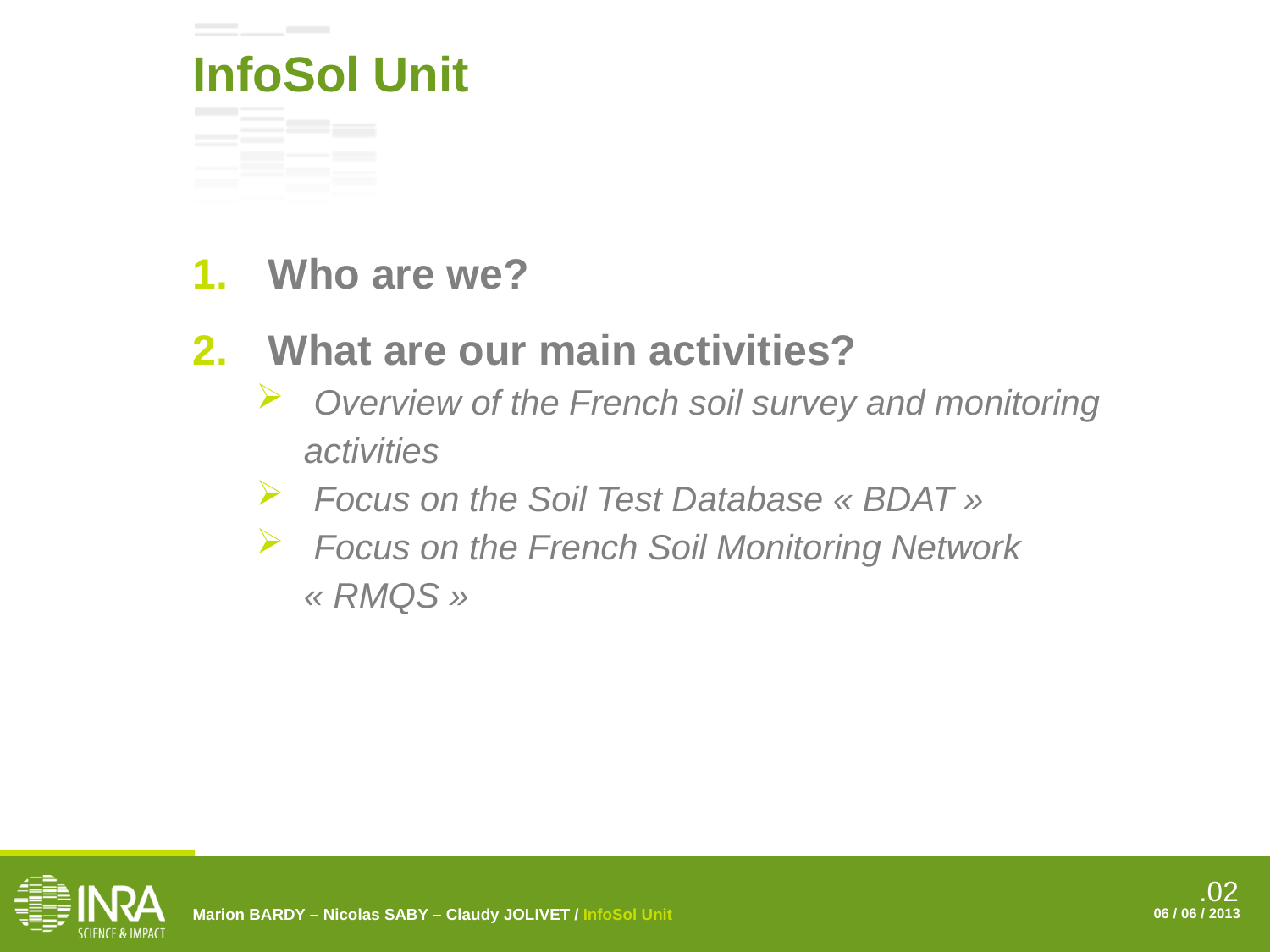

InfoSol Unit
 Who are we?
 What are our main activities?
 Overview of the French soil survey and monitoring activities
 Focus on the Soil Test Database « BDAT »
 Focus on the French Soil Monitoring Network « RMQS »

Marion BARDY – Nicolas SABY – Claudy JOLIVET / InfoSol Unit
06 / 06 / 2013